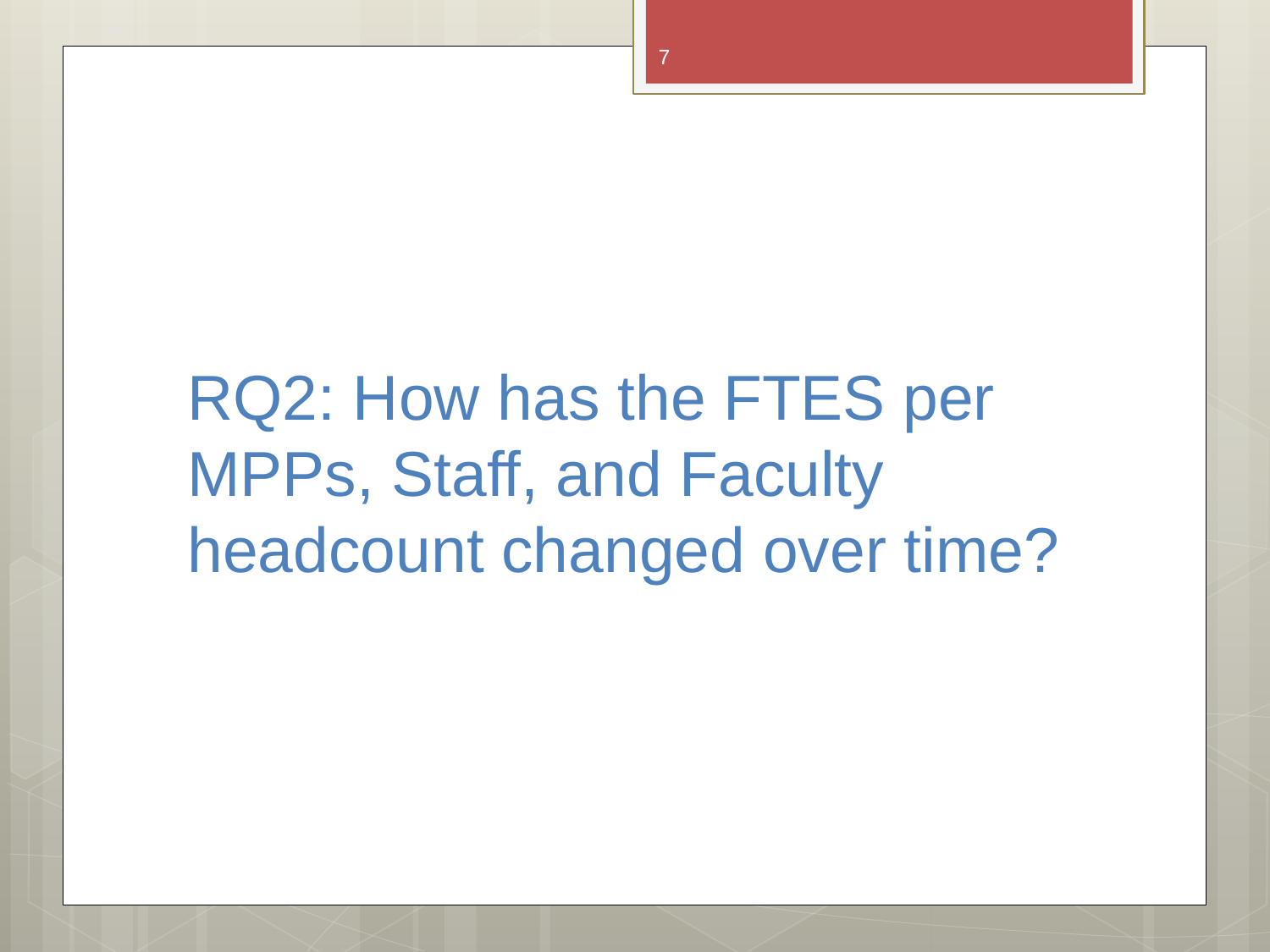

7
# RQ2: How has the FTES per MPPs, Staff, and Faculty headcount changed over time?